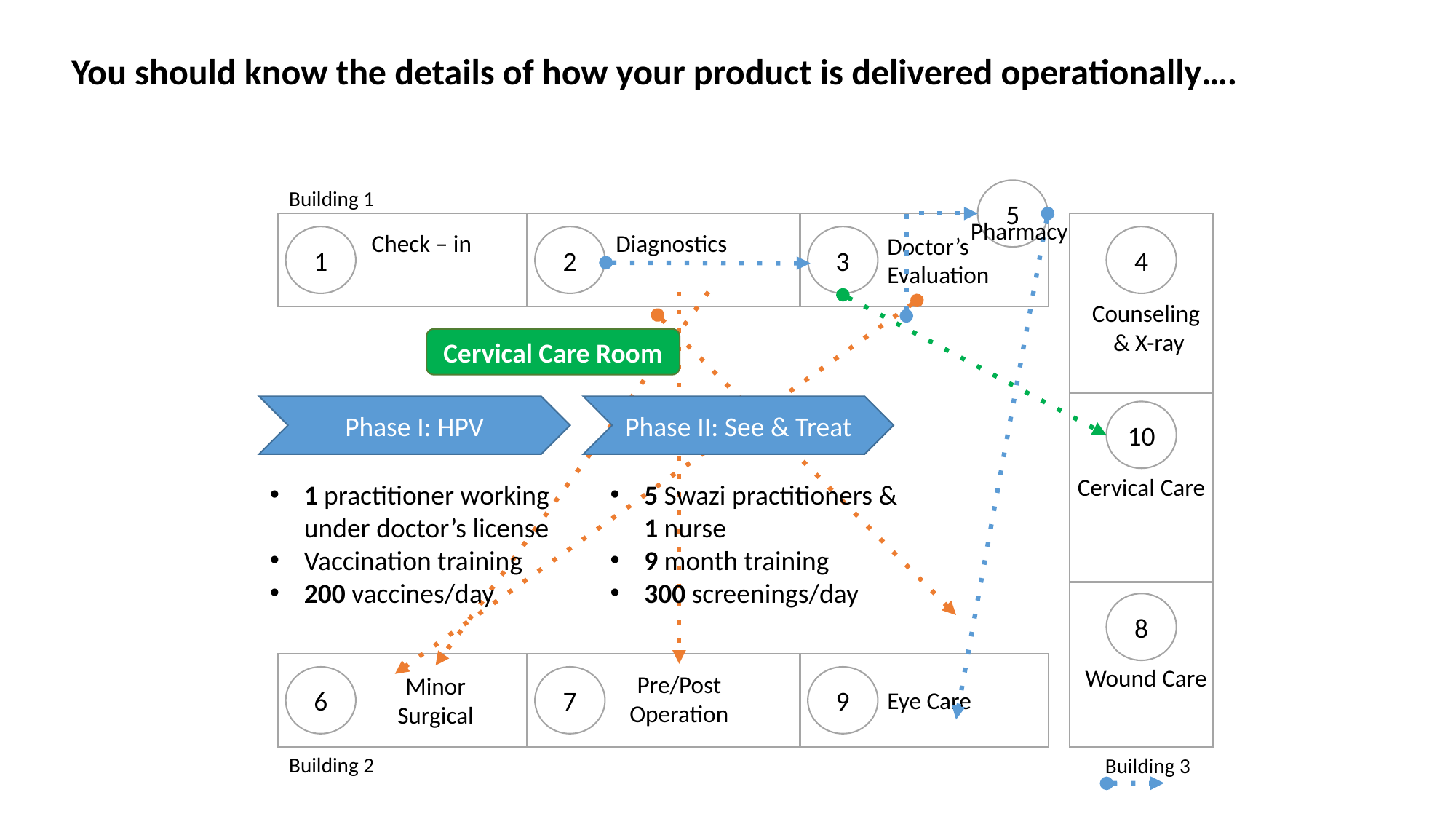

You should know the details of how your product is delivered operationally….
5
Building 1
Pharmacy

Diagnostics
Check – in
Doctor’s Evaluation
1
2
3
4
Counseling
 & X-ray
Cervical Care Room
Phase I: HPV
Phase II: See & Treat
10
Cervical Care
1 practitioner working under doctor’s license
Vaccination training
200 vaccines/day
5 Swazi practitioners & 1 nurse
9 month training
300 screenings/day
8

Wound Care
Pre/Post Operation
Minor Surgical
6
7
9
Eye Care
Building 2
Building 3